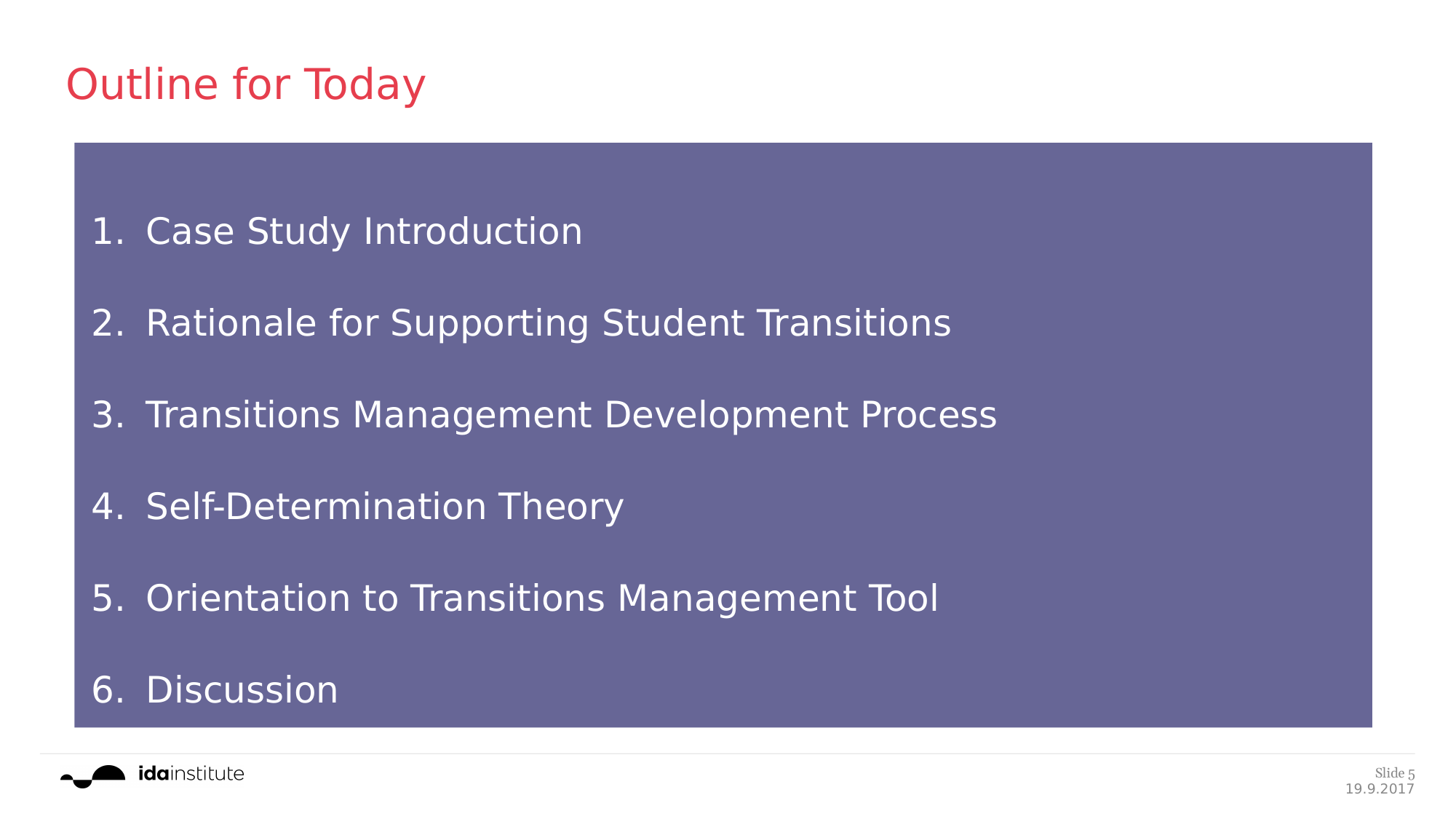

# Outline for Today
Case Study Introduction
Rationale for Supporting Student Transitions
Transitions Management Development Process
Self-Determination Theory
Orientation to Transitions Management Tool
Discussion
Slide 5
19.9.2017